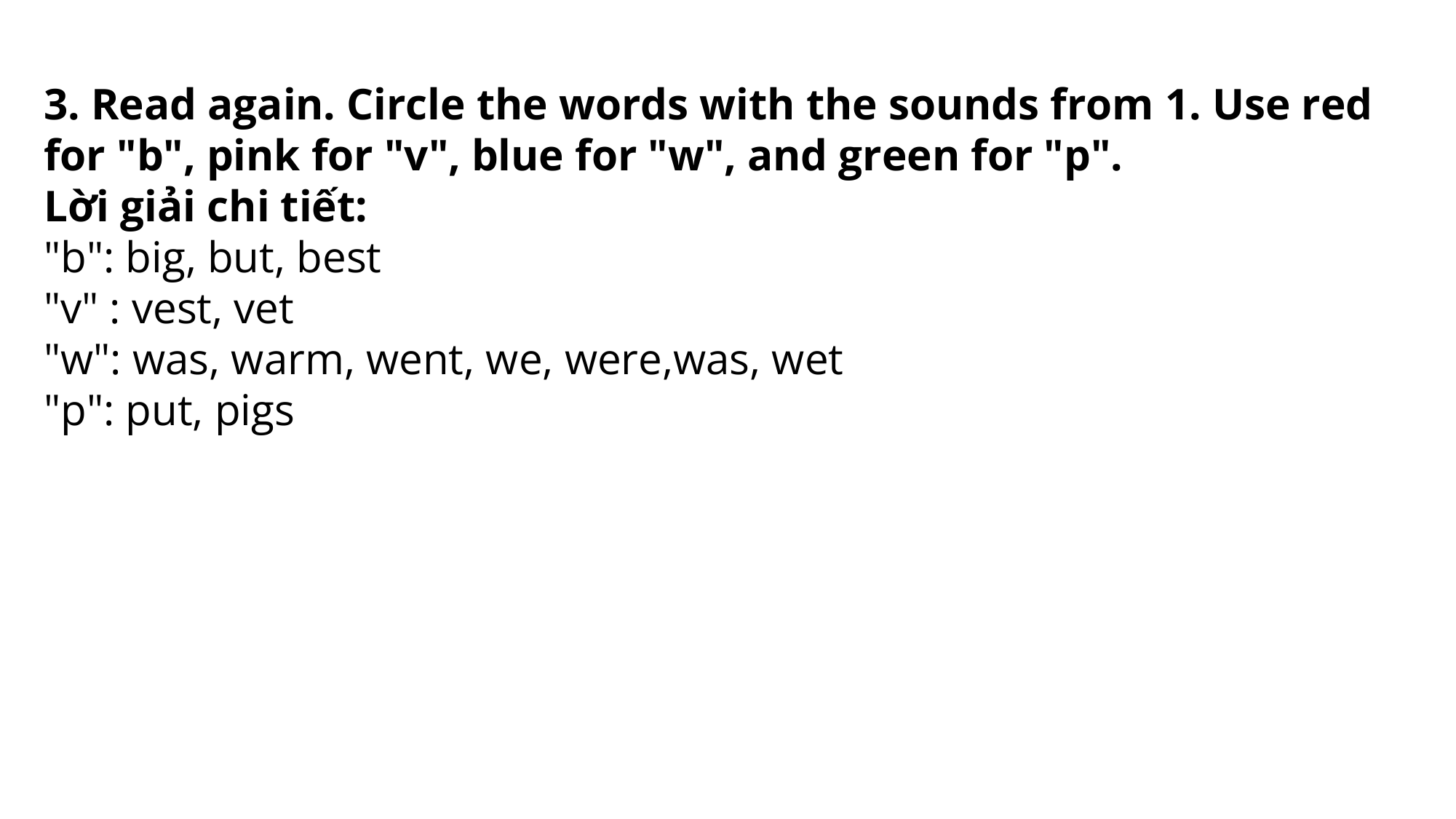

3. Read again. Circle the words with the sounds from 1. Use red for "b", pink for "v", blue for "w", and green for "p".
Lời giải chi tiết:
"b": big, but, best
"v" : vest, vet
"w": was, warm, went, we, were,was, wet
"p": put, pigs